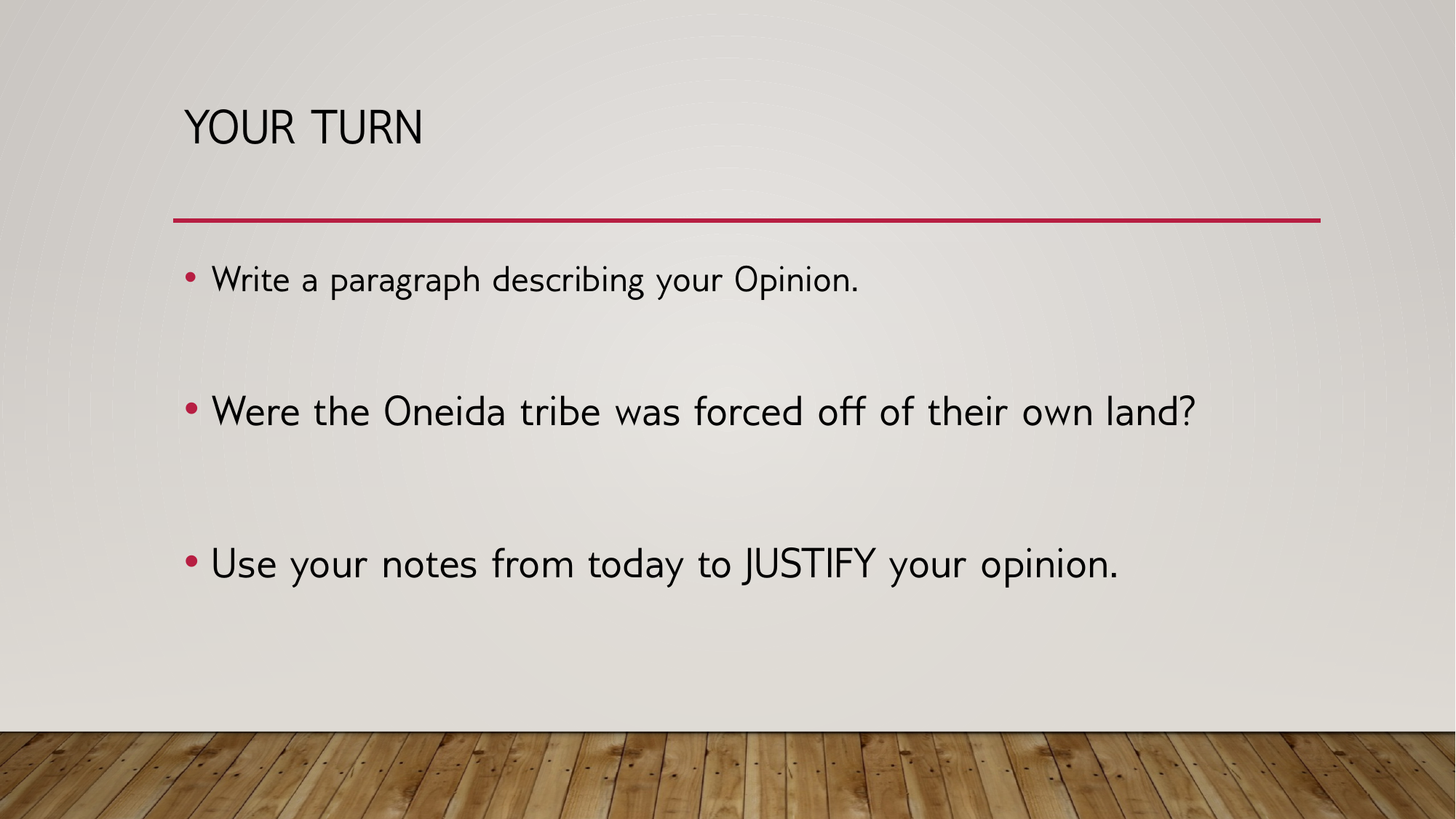

# Your Turn
Write a paragraph describing your Opinion.

Were the Oneida tribe was forced off of their own land?

Use your notes from today to JUSTIFY your opinion.